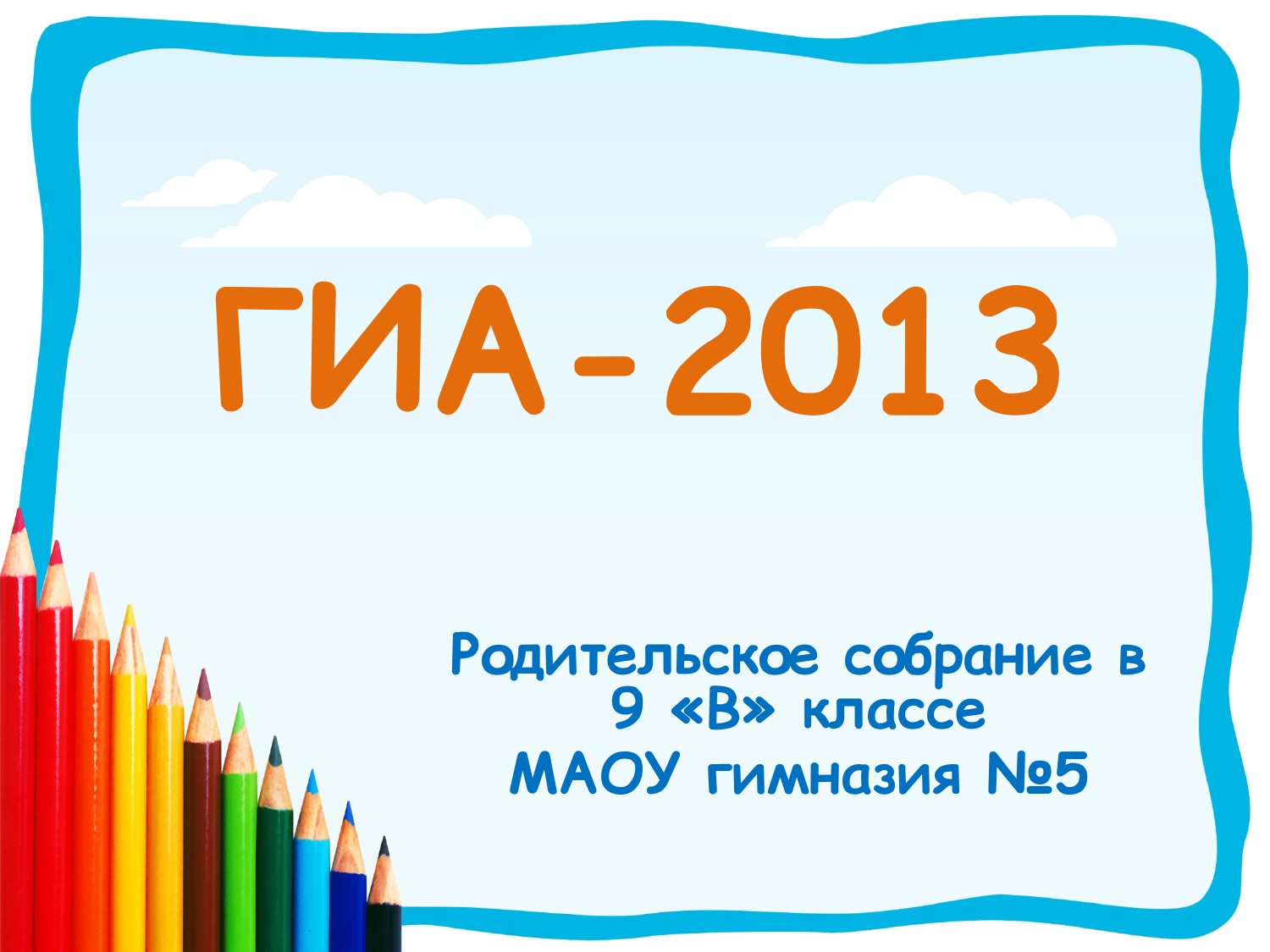

# ГИА-2013
Родительское собрание в 9 «В» классе
МАОУ гимназия №5